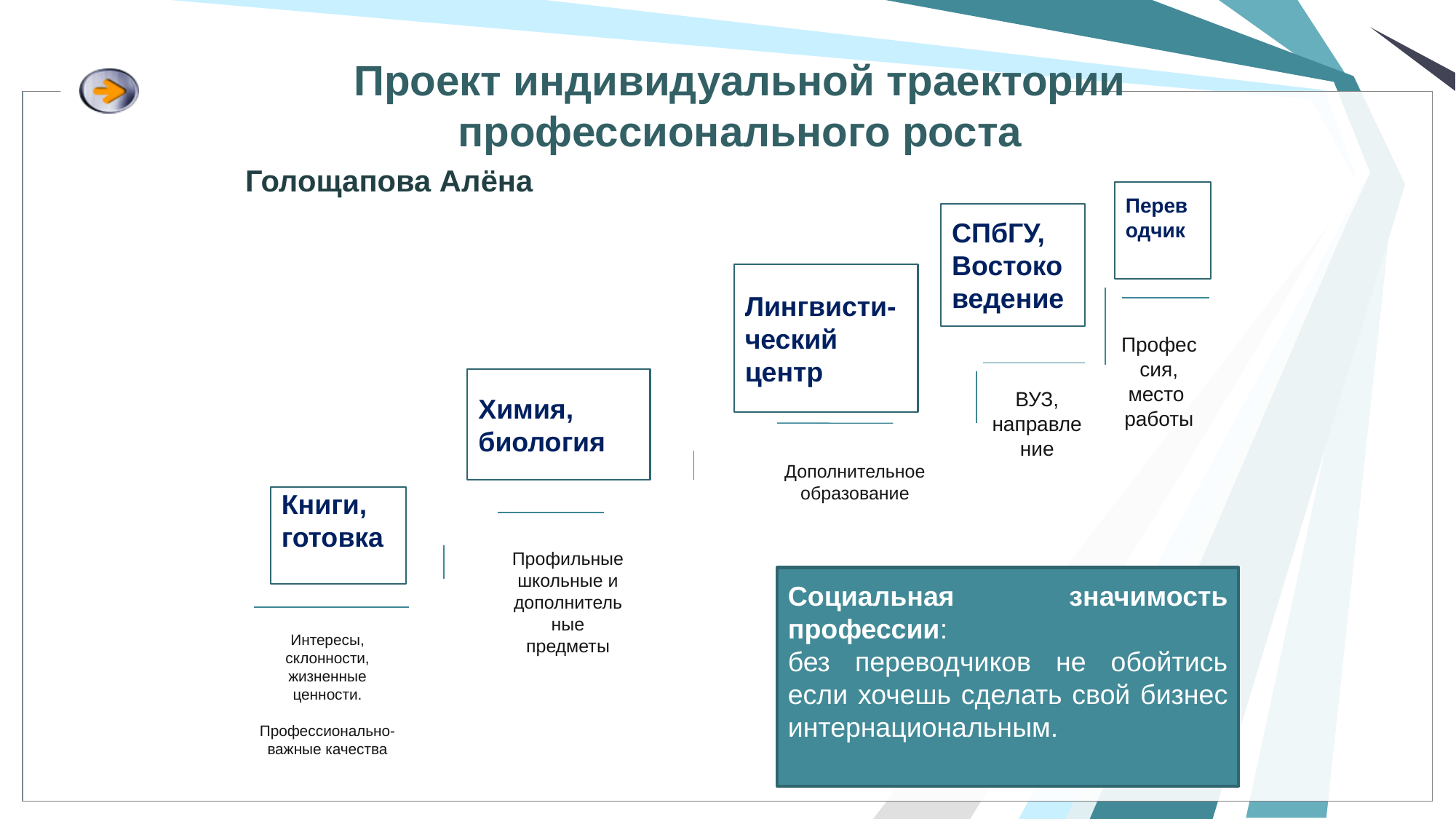

# Проект индивидуальной траектории профессионального роста
Голощапова Алёна

Переводчик
СПбГУ,
Востоковедение
Лингвисти-ческий центр
Профессия,
место
работы
Химия, биология
ВУЗ, направление
Дополнительное образование
Книги, готовка
К

Профильные школьные и дополнительные предметы

Социальная значимость профессии:
без переводчиков не обойтись если хочешь сделать свой бизнес интернациональным.

Интересы, склонности, жизненные ценности.

Профессионально-важные качества